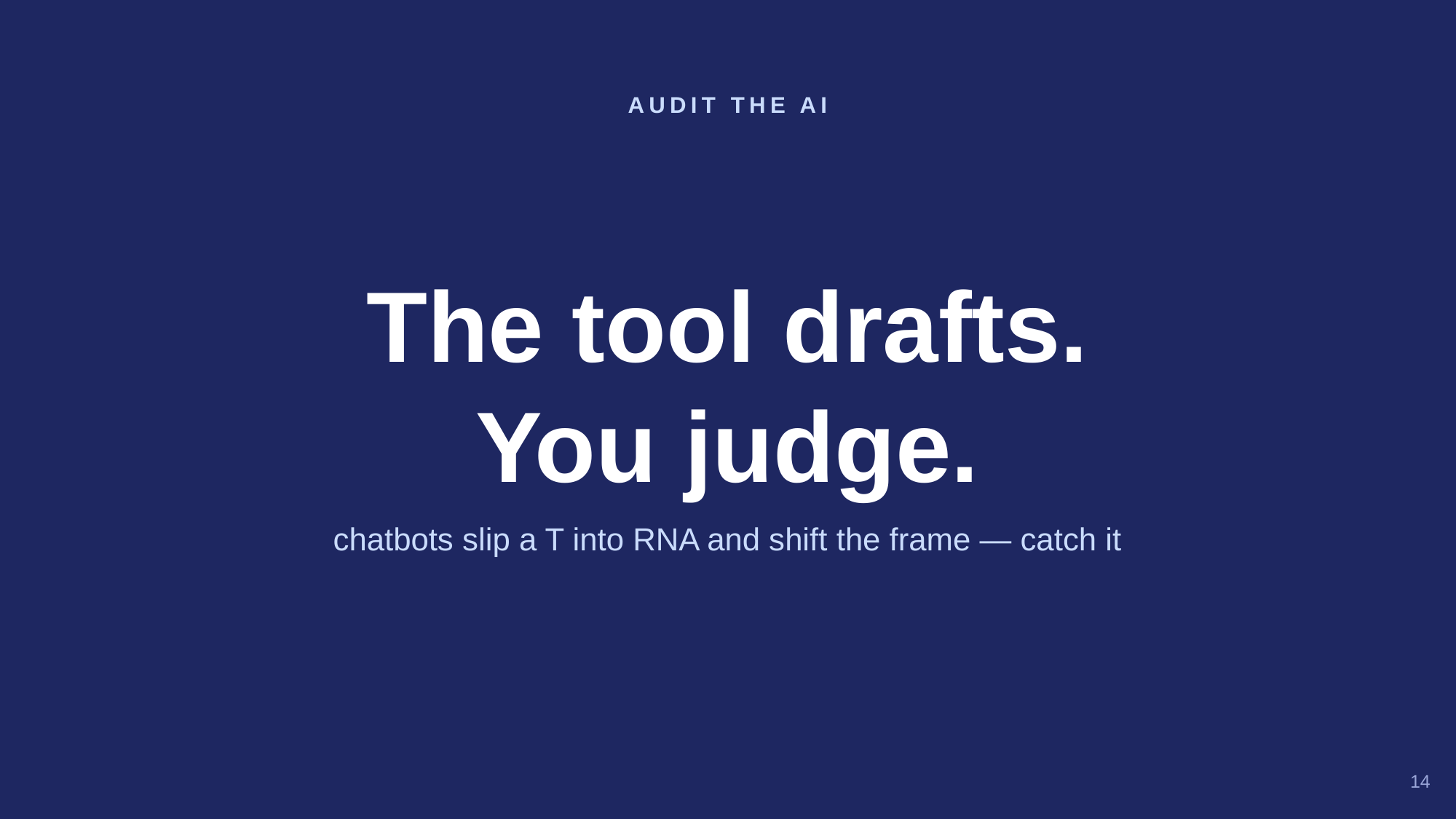

AUDIT THE AI
The tool drafts.
You judge.
chatbots slip a T into RNA and shift the frame — catch it
14